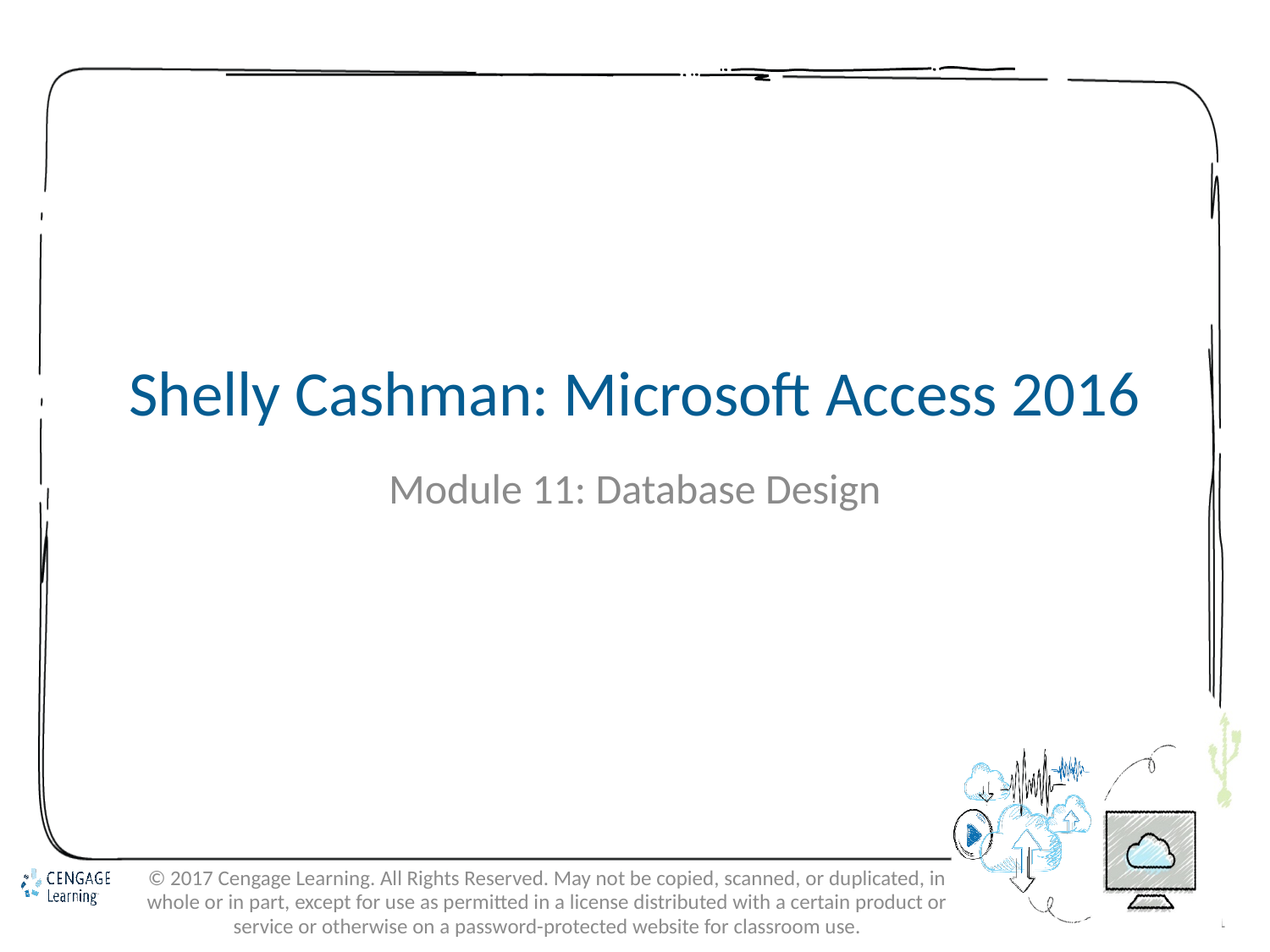

# Shelly Cashman: Microsoft Access 2016
Module 11: Database Design
© 2017 Cengage Learning. All Rights Reserved. May not be copied, scanned, or duplicated, in whole or in part, except for use as permitted in a license distributed with a certain product or service or otherwise on a password-protected website for classroom use.